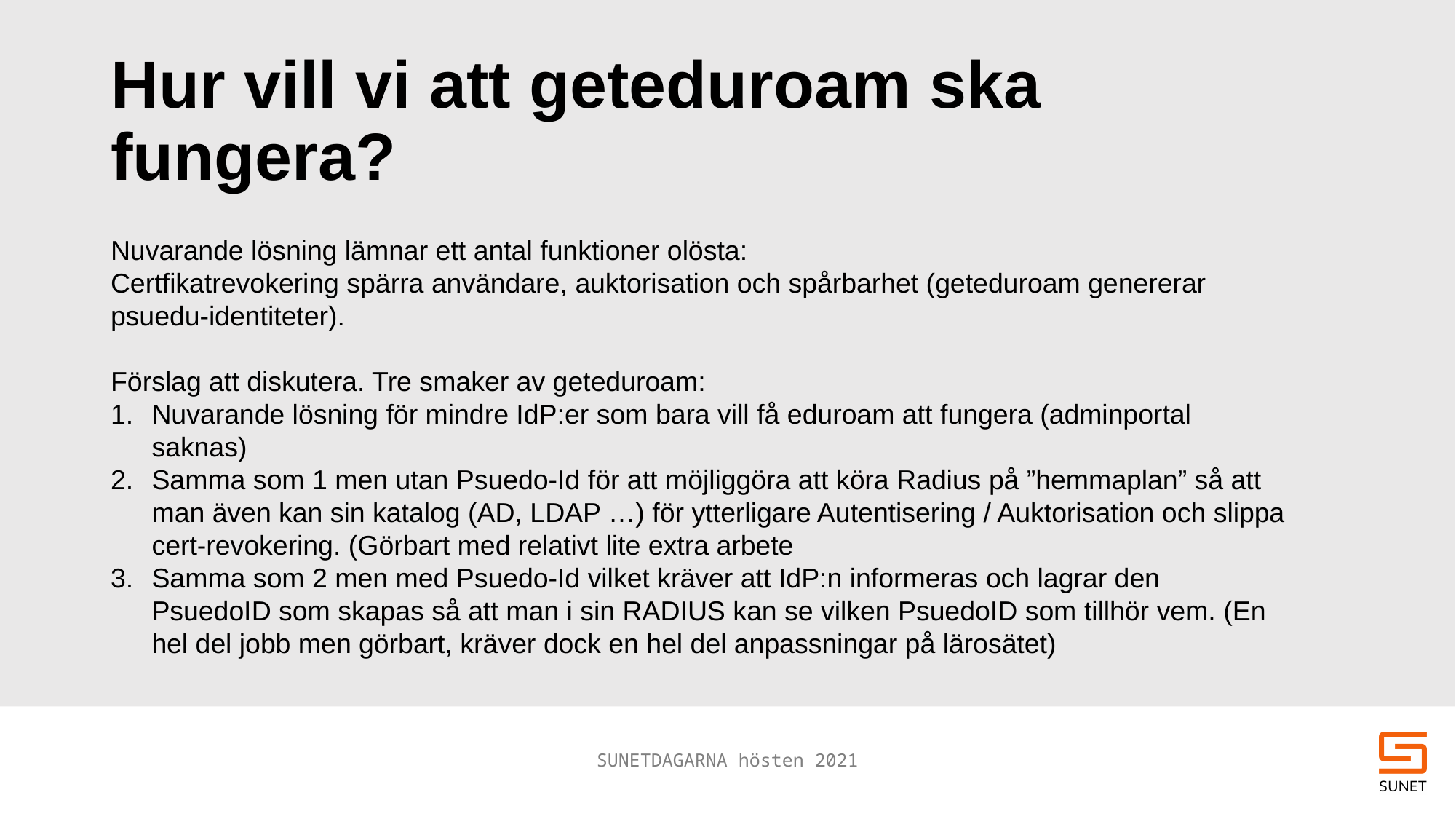

# Hur vill vi att geteduroam ska fungera?
Nuvarande lösning lämnar ett antal funktioner olösta:
Certfikatrevokering spärra användare, auktorisation och spårbarhet (geteduroam genererar psuedu-identiteter).

Förslag att diskutera. Tre smaker av geteduroam:
Nuvarande lösning för mindre IdP:er som bara vill få eduroam att fungera (adminportal saknas)
Samma som 1 men utan Psuedo-Id för att möjliggöra att köra Radius på ”hemmaplan” så att man även kan sin katalog (AD, LDAP …) för ytterligare Autentisering / Auktorisation och slippa cert-revokering. (Görbart med relativt lite extra arbete
Samma som 2 men med Psuedo-Id vilket kräver att IdP:n informeras och lagrar den PsuedoID som skapas så att man i sin RADIUS kan se vilken PsuedoID som tillhör vem. (En hel del jobb men görbart, kräver dock en hel del anpassningar på lärosätet)
SUNETDAGARNA hösten 2021